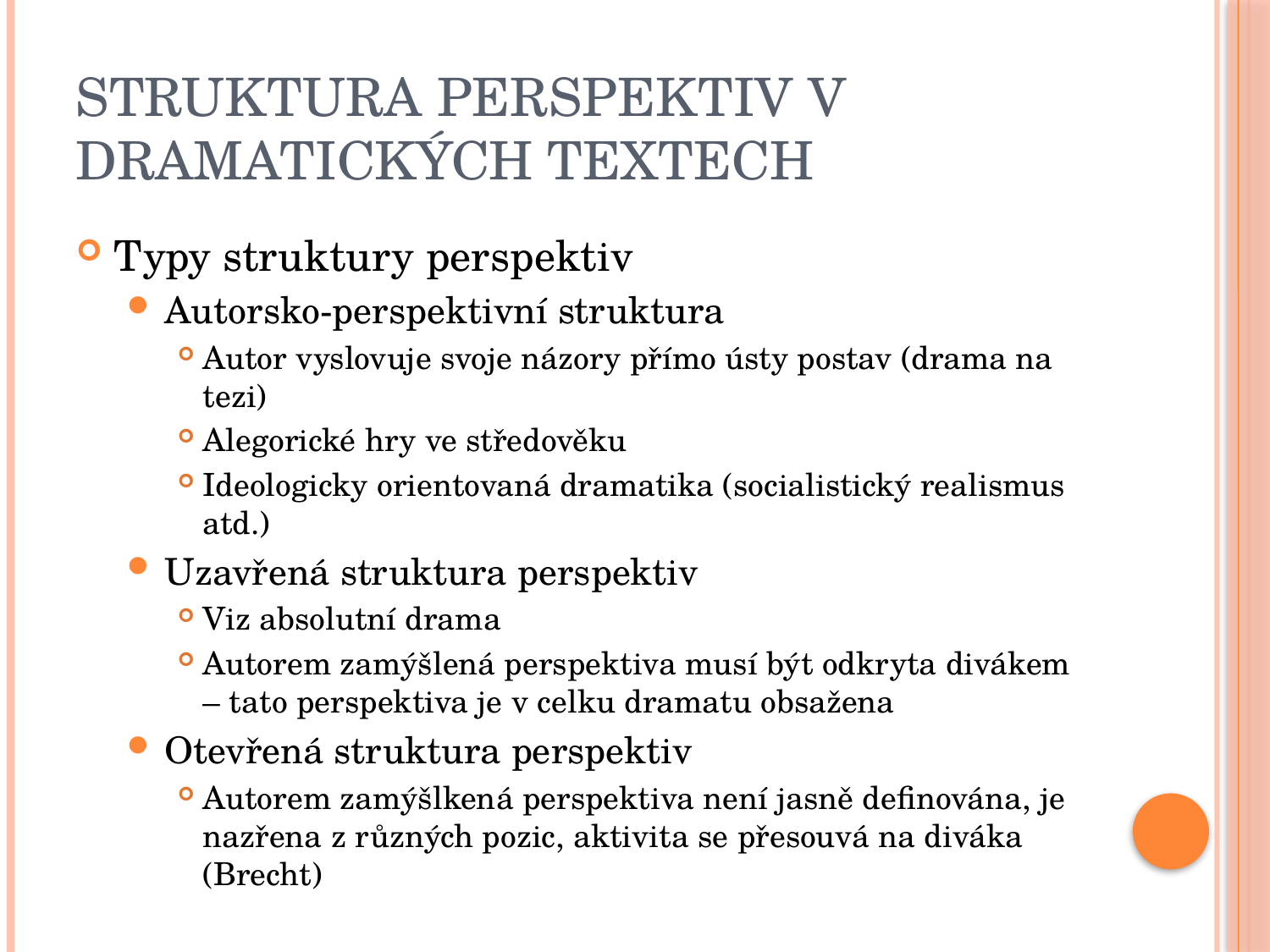

# Struktura perspektiv v dramatických textech
Typy struktury perspektiv
Autorsko-perspektivní struktura
Autor vyslovuje svoje názory přímo ústy postav (drama na tezi)
Alegorické hry ve středověku
Ideologicky orientovaná dramatika (socialistický realismus atd.)
Uzavřená struktura perspektiv
Viz absolutní drama
Autorem zamýšlená perspektiva musí být odkryta divákem – tato perspektiva je v celku dramatu obsažena
Otevřená struktura perspektiv
Autorem zamýšlkená perspektiva není jasně definována, je nazřena z různých pozic, aktivita se přesouvá na diváka (Brecht)